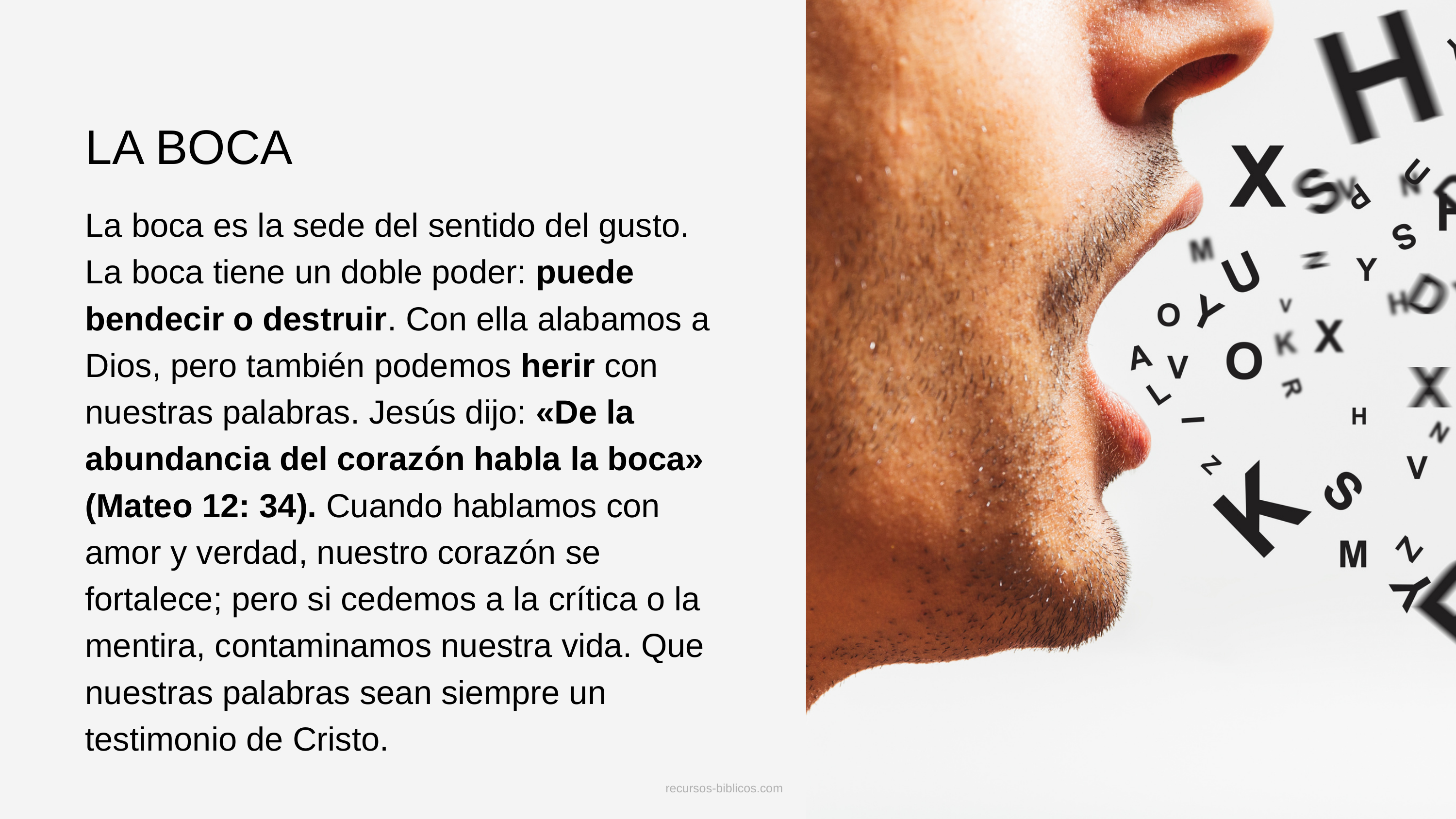

LA BOCA
La boca es la sede del sentido del gusto. La boca tiene un doble poder: puede bendecir o destruir. Con ella alabamos a Dios, pero también podemos herir con nuestras palabras. Jesús dijo: «De la abundancia del corazón habla la boca» (Mateo 12: 34). Cuando hablamos con amor y verdad, nuestro corazón se fortalece; pero si cedemos a la crítica o la mentira, contaminamos nuestra vida. Que nuestras palabras sean siempre un testimonio de Cristo.

recursos-biblicos.com